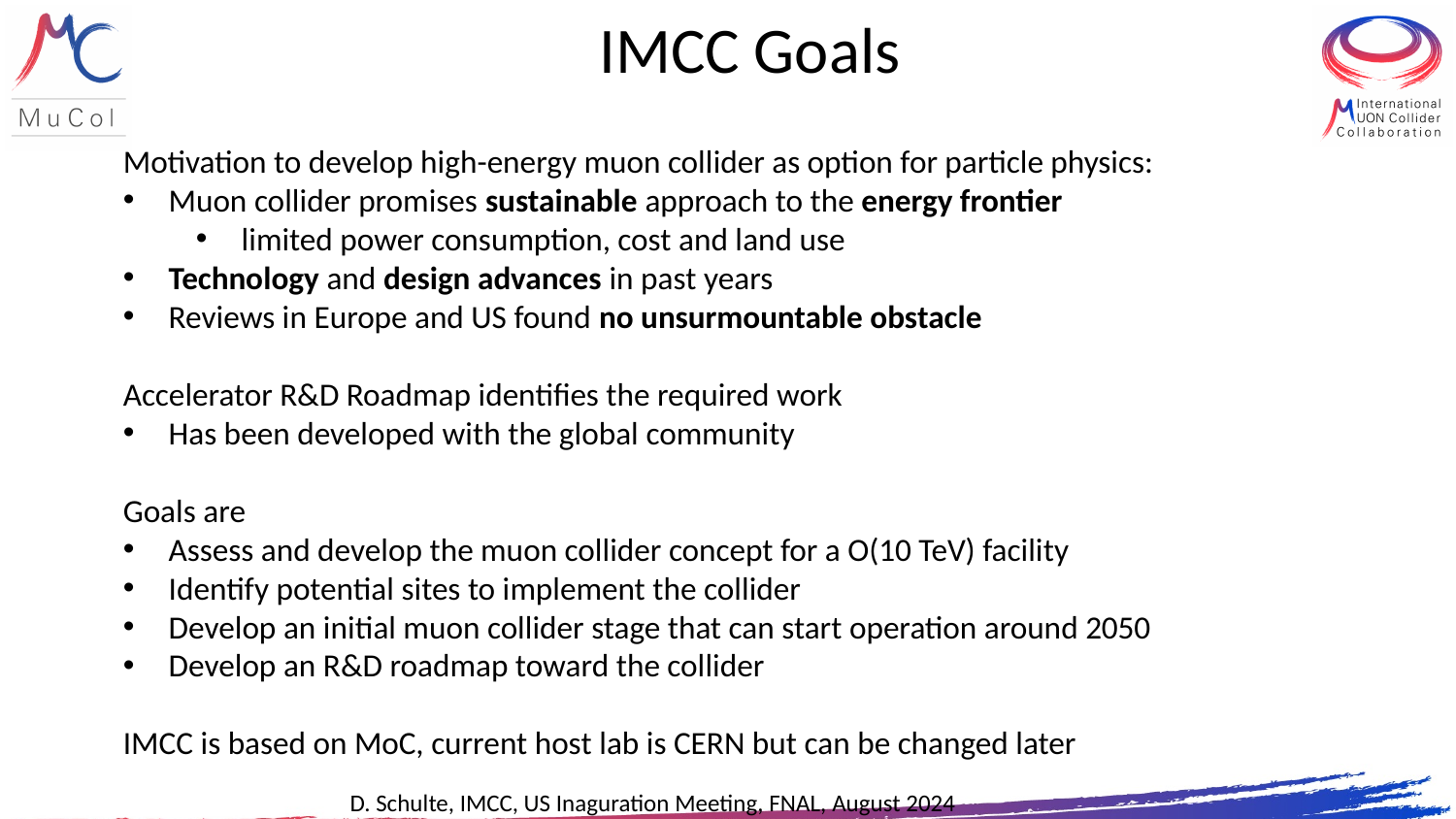

# IMCC Goals
Motivation to develop high-energy muon collider as option for particle physics:
Muon collider promises sustainable approach to the energy frontier
limited power consumption, cost and land use
Technology and design advances in past years
Reviews in Europe and US found no unsurmountable obstacle

Accelerator R&D Roadmap identifies the required work
Has been developed with the global community

Goals are
Assess and develop the muon collider concept for a O(10 TeV) facility
Identify potential sites to implement the collider
Develop an initial muon collider stage that can start operation around 2050
Develop an R&D roadmap toward the collider

IMCC is based on MoC, current host lab is CERN but can be changed later
2
D. Schulte, IMCC, US Inaguration Meeting, FNAL, August 2024